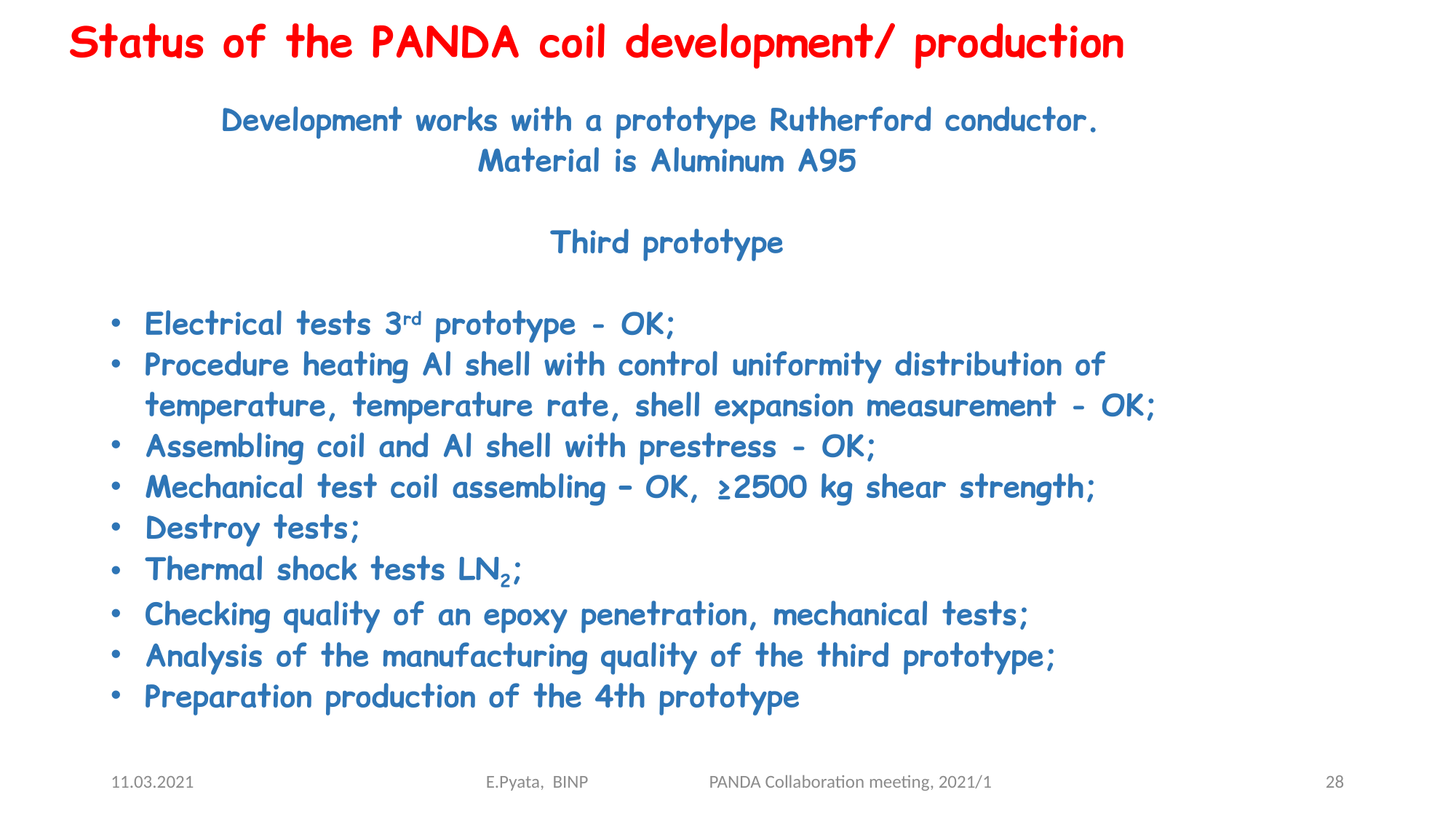

Status of the PANDA coil development/ production
Development works with a prototype Rutherford conductor.
Material is Aluminum A95

Third prototype

Electrical tests 3rd prototype - OK;
Procedure heating Al shell with control uniformity distribution of temperature, temperature rate, shell expansion measurement - OK;
Assembling coil and Al shell with prestress - OK;
Mechanical test coil assembling – OK, ≥2500 kg shear strength;
Destroy tests;
Thermal shock tests LN2;
Checking quality of an epoxy penetration, mechanical tests;
Analysis of the manufacturing quality of the third prototype;
Preparation production of the 4th prototype
11.03.2021
E.Pyata,  BINP                             PANDA Collaboration meeting, 2021/1
28